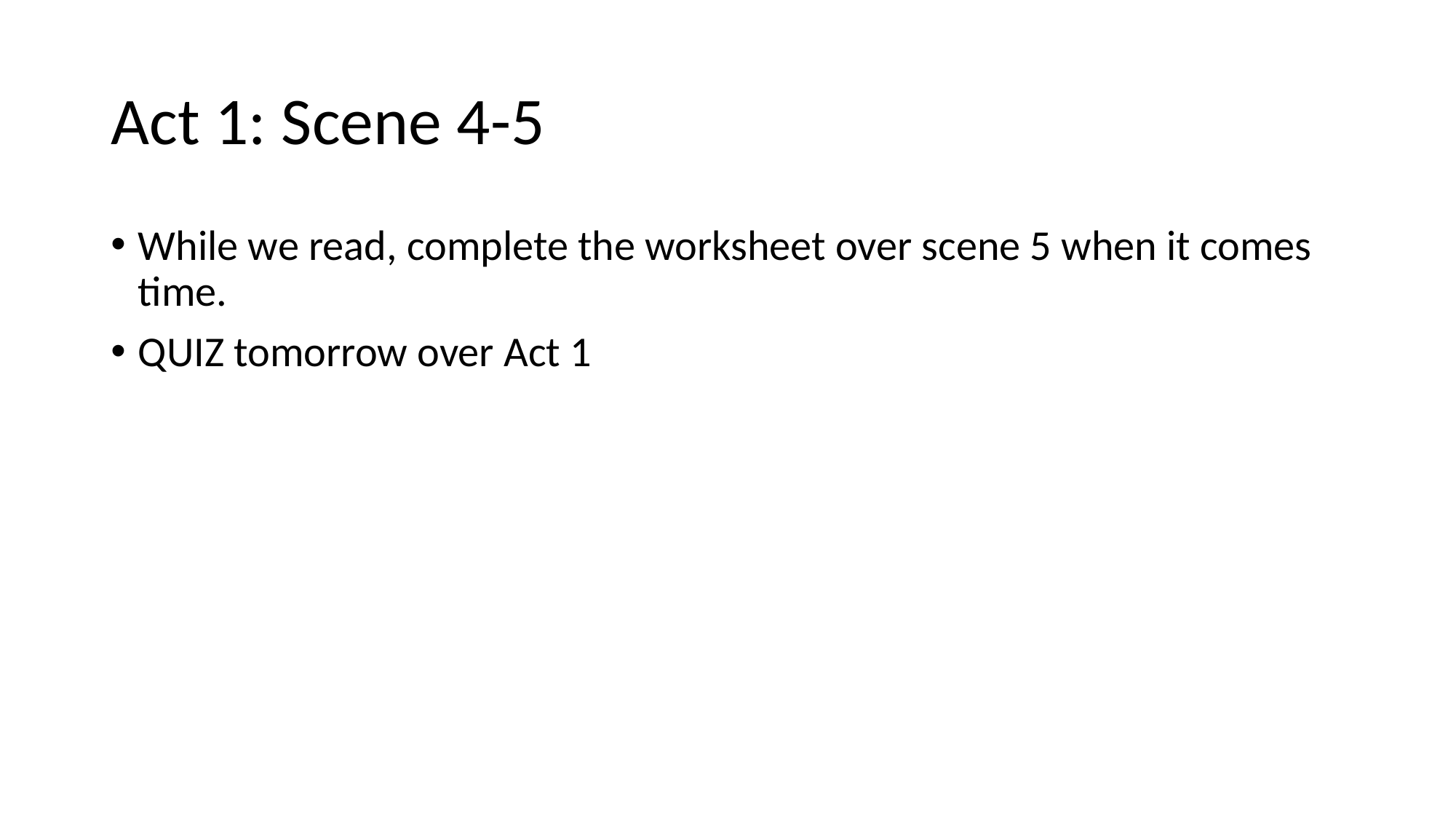

# Act 1: Scene 4-5
While we read, complete the worksheet over scene 5 when it comes time.
QUIZ tomorrow over Act 1